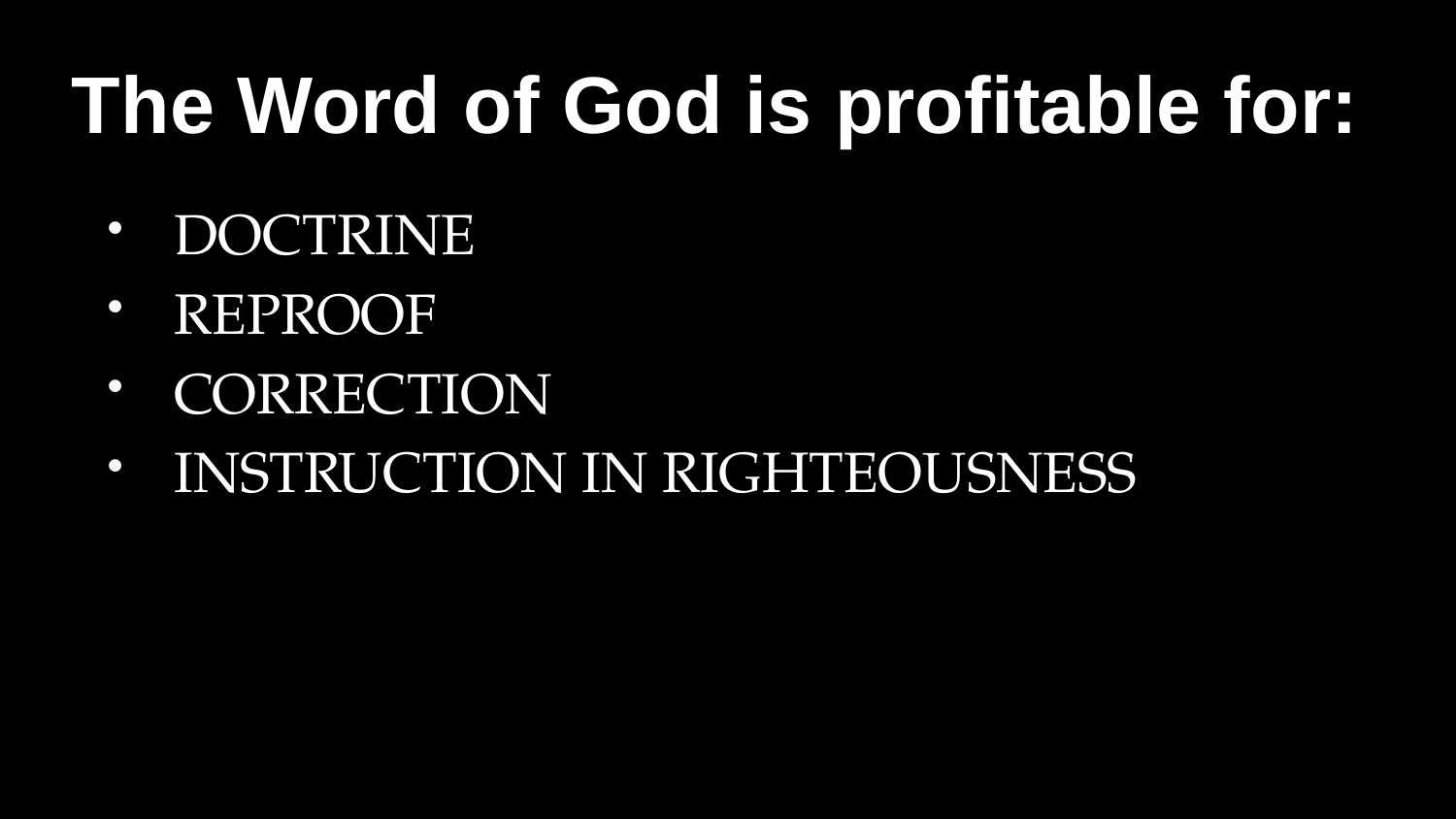

# The Word of God is profitable for:
DOCTRINE
REPROOF
CORRECTION
INSTRUCTION IN RIGHTEOUSNESS